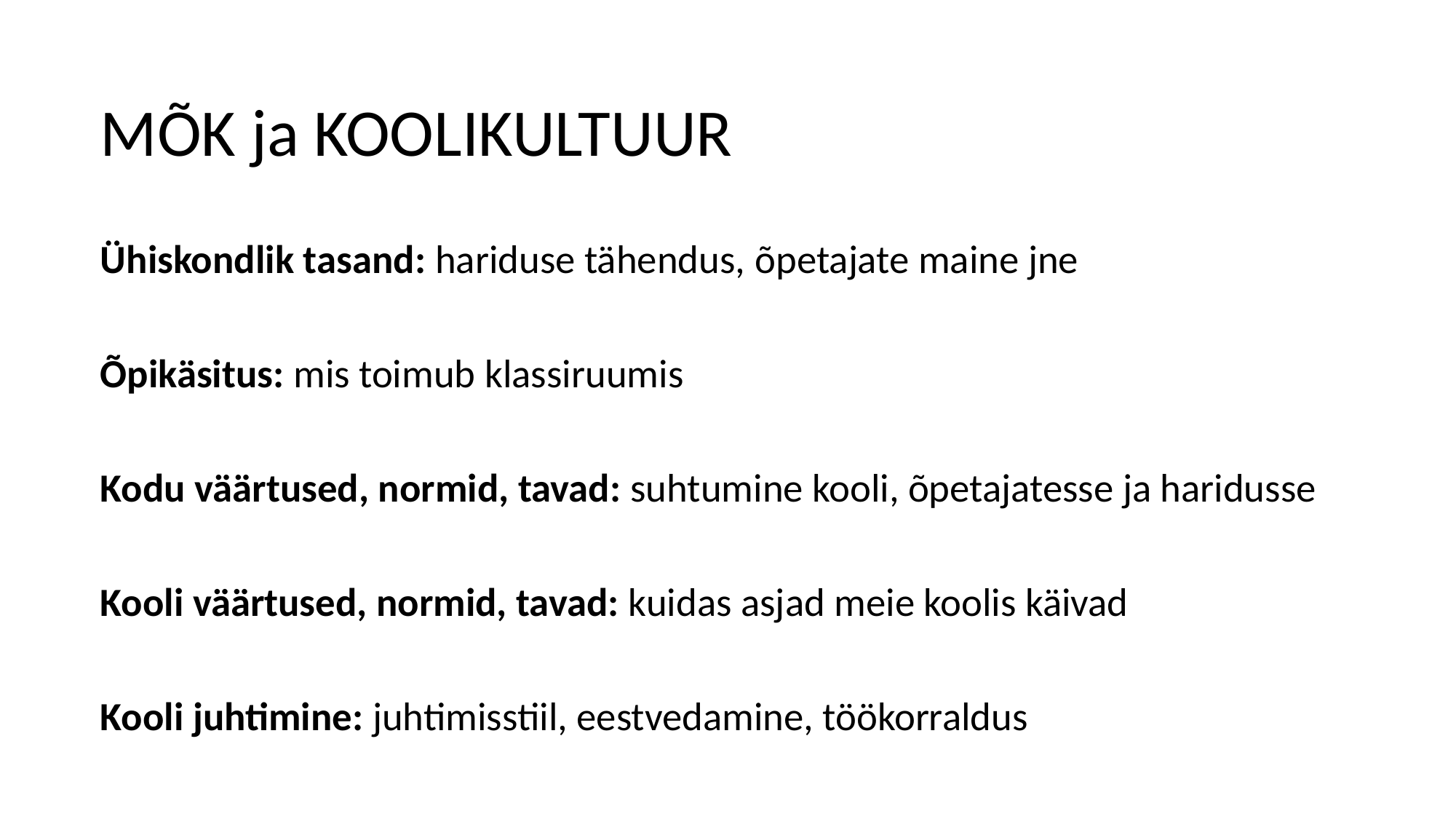

# MÕK ja KOOLIKULTUUR
Ühiskondlik tasand: hariduse tähendus, õpetajate maine jne

Õpikäsitus: mis toimub klassiruumis

Kodu väärtused, normid, tavad: suhtumine kooli, õpetajatesse ja haridusse

Kooli väärtused, normid, tavad: kuidas asjad meie koolis käivad

Kooli juhtimine: juhtimisstiil, eestvedamine, töökorraldus